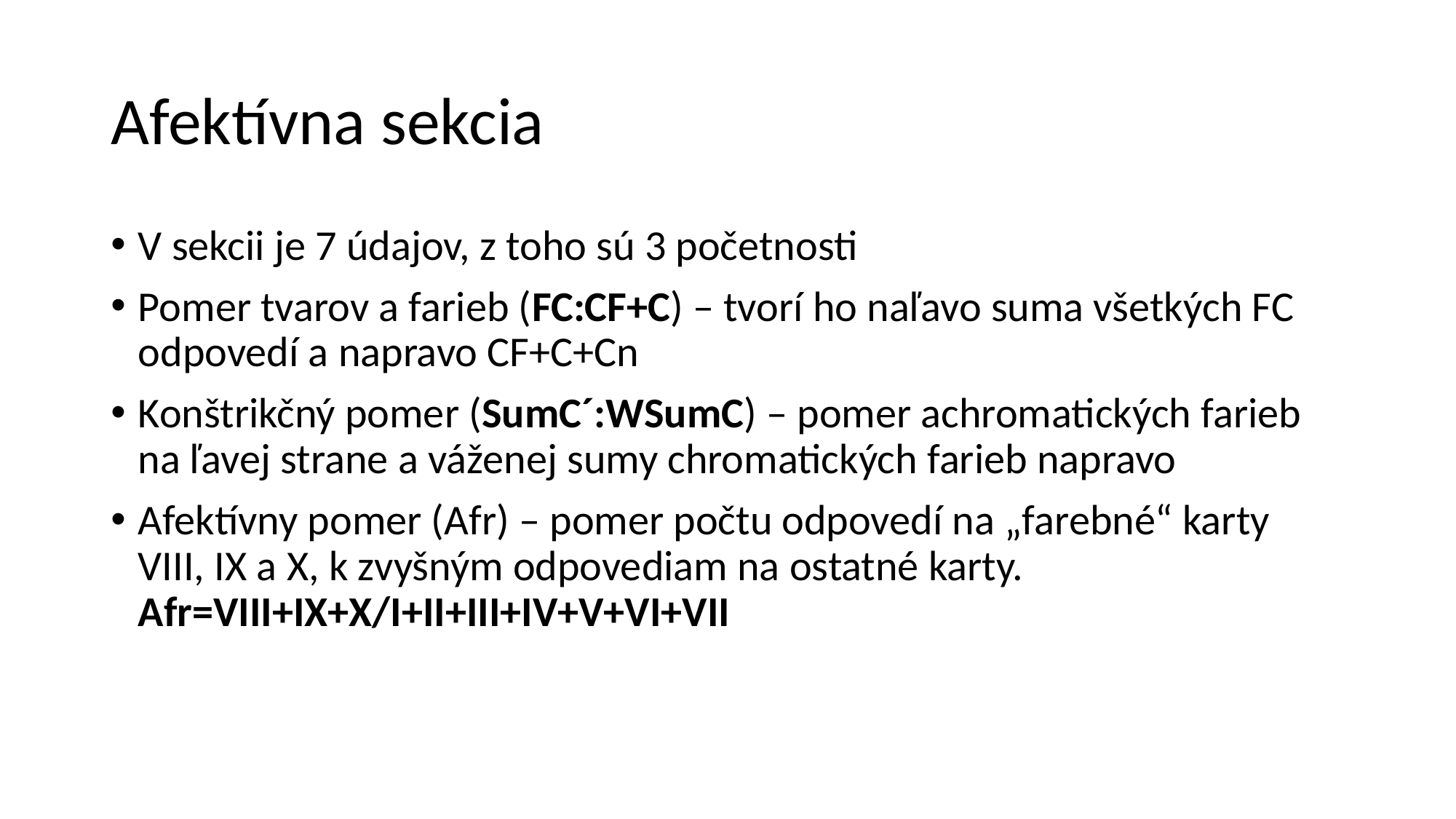

# Afektívna sekcia
V sekcii je 7 údajov, z toho sú 3 početnosti
Pomer tvarov a farieb (FC:CF+C) – tvorí ho naľavo suma všetkých FC odpovedí a napravo CF+C+Cn
Konštrikčný pomer (SumC´:WSumC) – pomer achromatických farieb na ľavej strane a váženej sumy chromatických farieb napravo
Afektívny pomer (Afr) – pomer počtu odpovedí na „farebné“ karty VIII, IX a X, k zvyšným odpovediam na ostatné karty. Afr=VIII+IX+X/I+II+III+IV+V+VI+VII